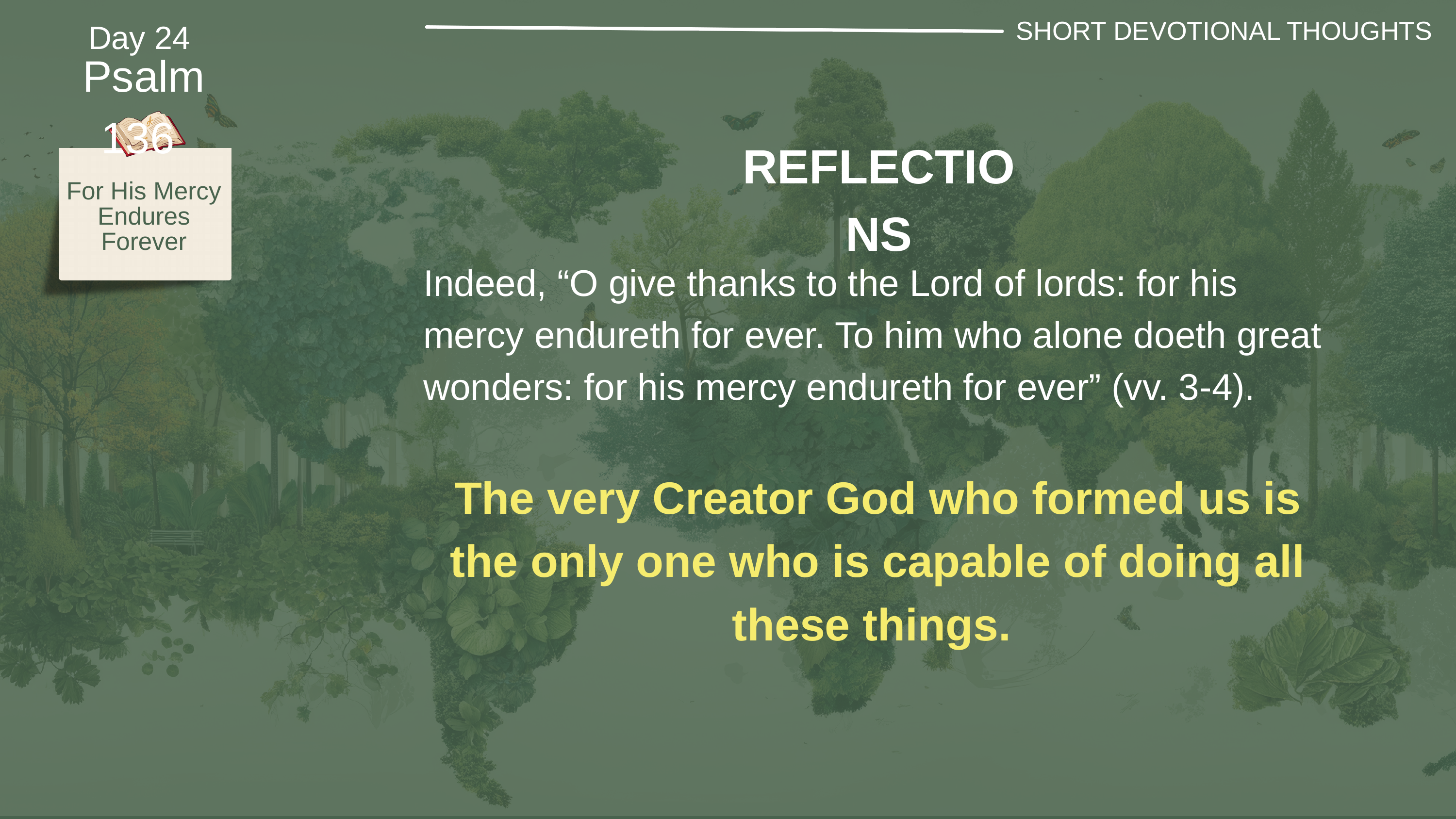

SHORT DEVOTIONAL THOUGHTS
Day 24

Psalm 136

REFLECTIONS

For His Mercy Endures Forever
Indeed, “O give thanks to the Lord of lords: for his mercy endureth for ever. To him who alone doeth great wonders: for his mercy endureth for ever” (vv. 3-4).

The very Creator God who formed us is the only one who is capable of doing all these things.